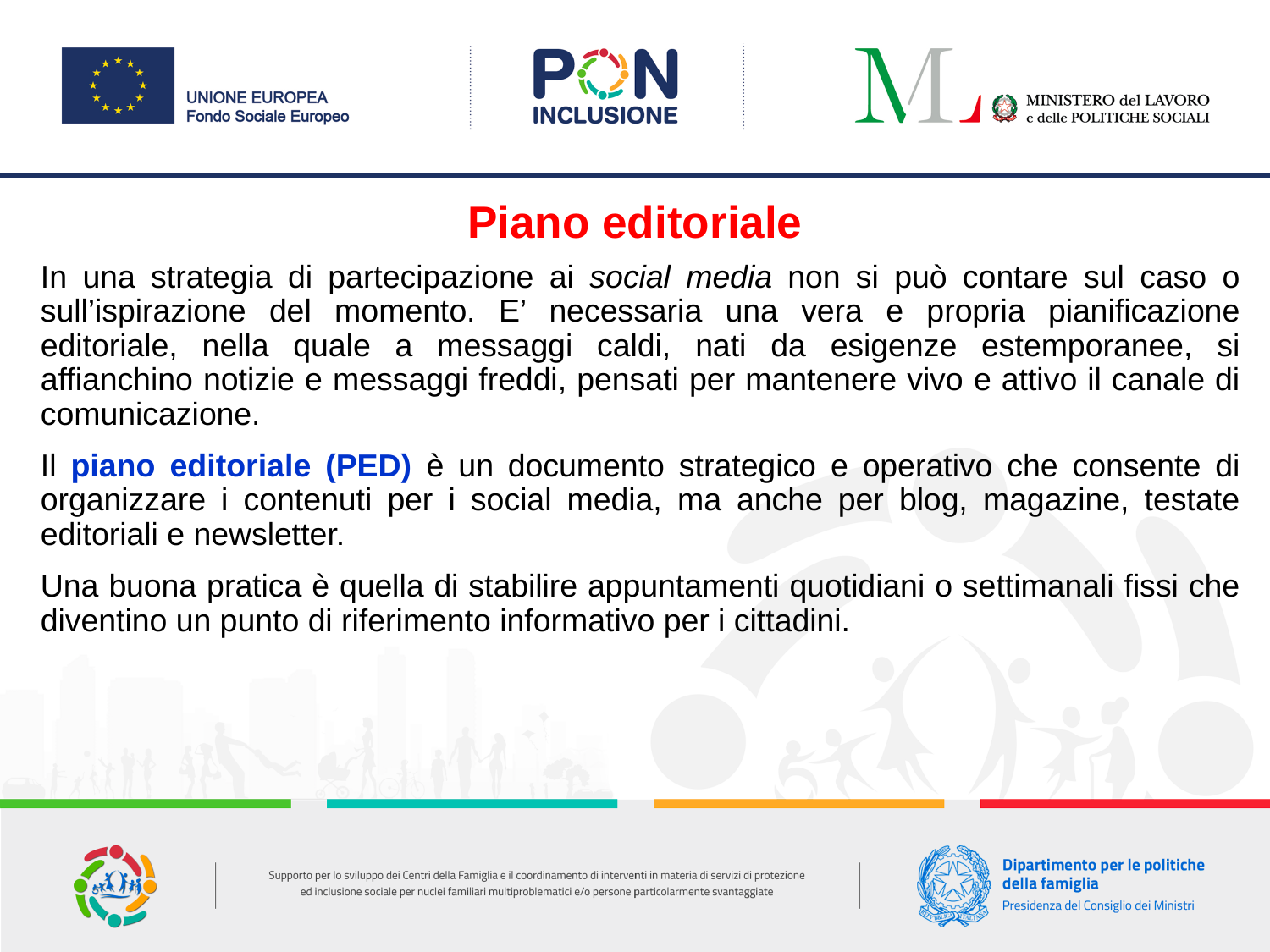

# Piano editoriale
In una strategia di partecipazione ai social media non si può contare sul caso o sull’ispirazione del momento. E’ necessaria una vera e propria pianificazione editoriale, nella quale a messaggi caldi, nati da esigenze estemporanee, si affianchino notizie e messaggi freddi, pensati per mantenere vivo e attivo il canale di comunicazione.
Il piano editoriale (PED) è un documento strategico e operativo che consente di organizzare i contenuti per i social media, ma anche per blog, magazine, testate editoriali e newsletter.
Una buona pratica è quella di stabilire appuntamenti quotidiani o settimanali fissi che diventino un punto di riferimento informativo per i cittadini.